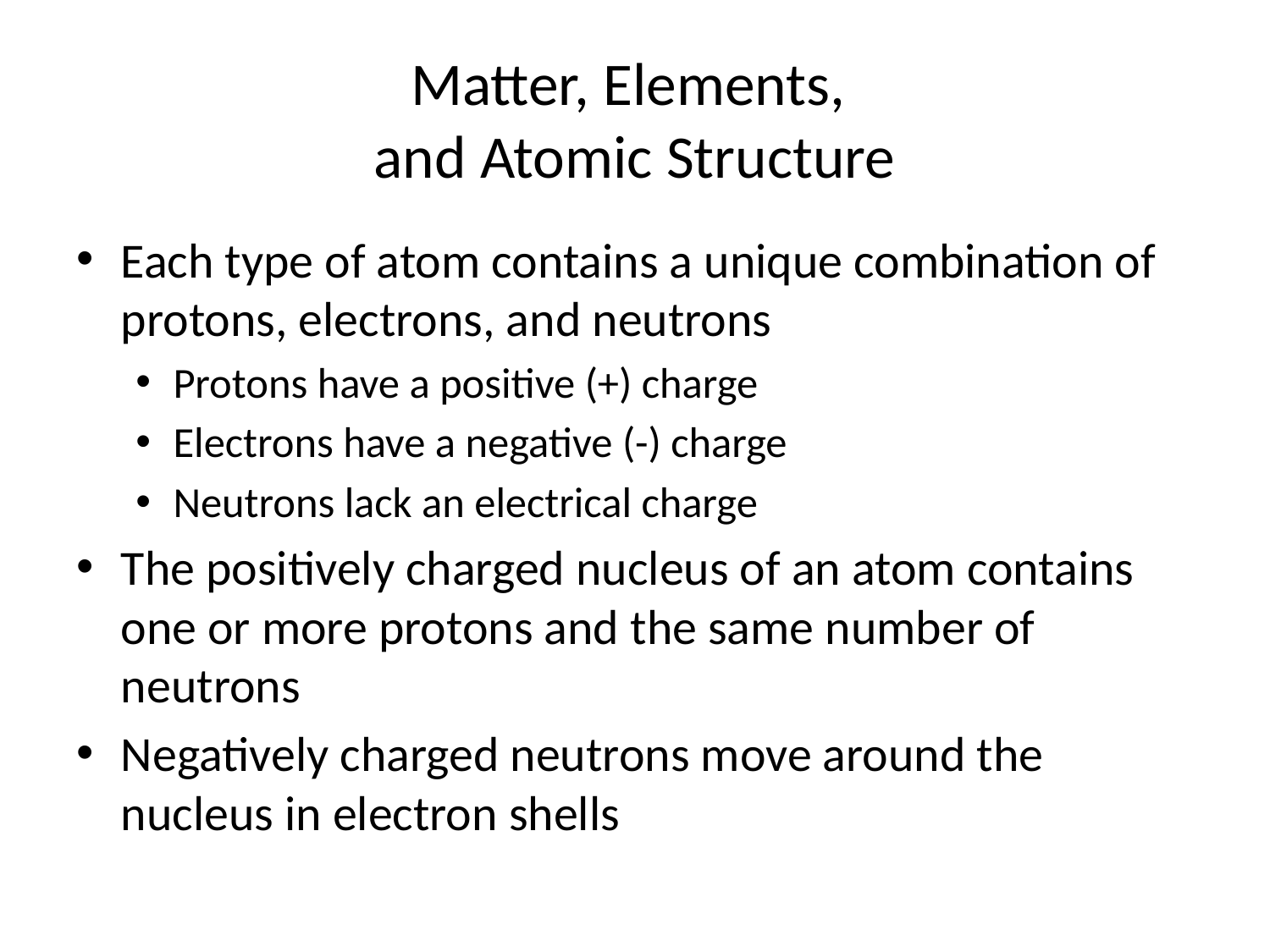

# Matter, Elements, and Atomic Structure
Each type of atom contains a unique combination of protons, electrons, and neutrons
Protons have a positive (+) charge
Electrons have a negative (-) charge
Neutrons lack an electrical charge
The positively charged nucleus of an atom contains one or more protons and the same number of neutrons
Negatively charged neutrons move around the nucleus in electron shells